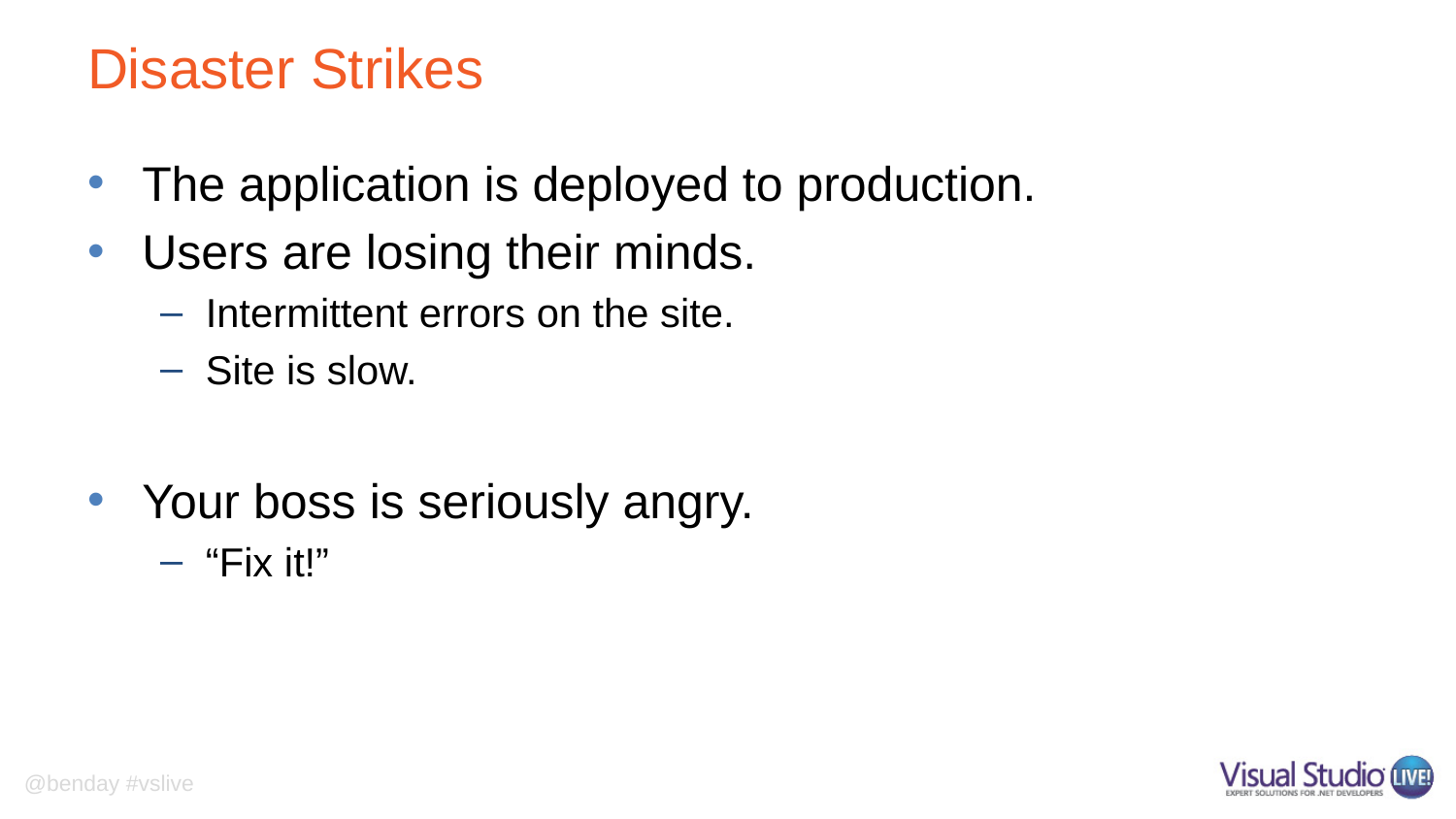

# Disaster Strikes
The application is deployed to production.
Users are losing their minds.
Intermittent errors on the site.
Site is slow.

Your boss is seriously angry.
“Fix it!”